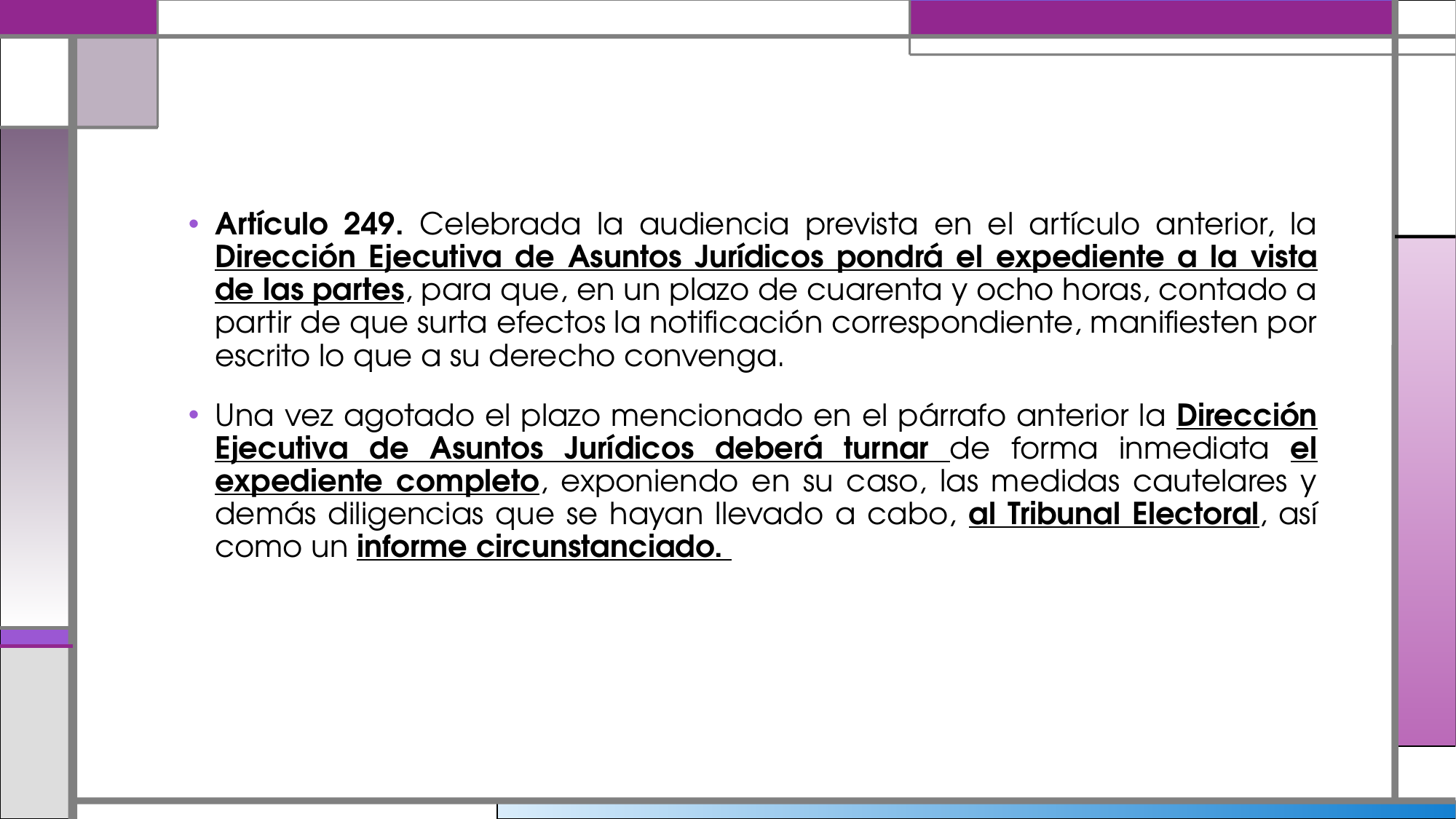

Artículo 249. Celebrada la audiencia prevista en el artículo anterior, la Dirección Ejecutiva de Asuntos Jurídicos pondrá el expediente a la vista de las partes, para que, en un plazo de cuarenta y ocho horas, contado a partir de que surta efectos la notificación correspondiente, manifiesten por escrito lo que a su derecho convenga.
Una vez agotado el plazo mencionado en el párrafo anterior la Dirección Ejecutiva de Asuntos Jurídicos deberá turnar de forma inmediata el expediente completo, exponiendo en su caso, las medidas cautelares y demás diligencias que se hayan llevado a cabo, al Tribunal Electoral, así como un informe circunstanciado.